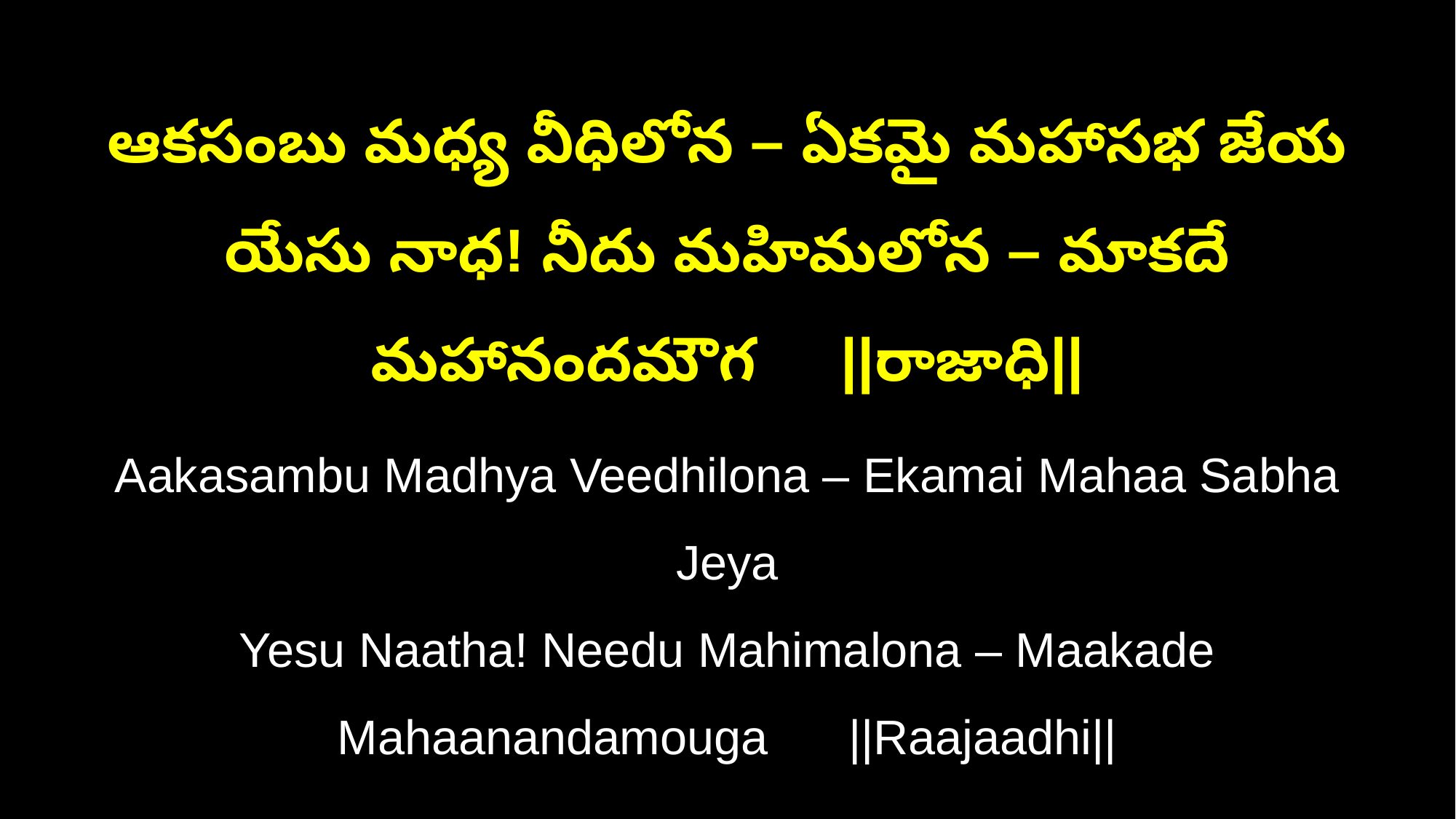

ఆకసంబు మధ్య వీధిలోన – ఏకమై మహాసభ జేయ
యేసు నాధ! నీదు మహిమలోన – మాకదే మహానందమౌగ     ||రాజాధి||
Aakasambu Madhya Veedhilona – Ekamai Mahaa Sabha Jeya
Yesu Naatha! Needu Mahimalona – Maakade Mahaanandamouga      ||Raajaadhi||